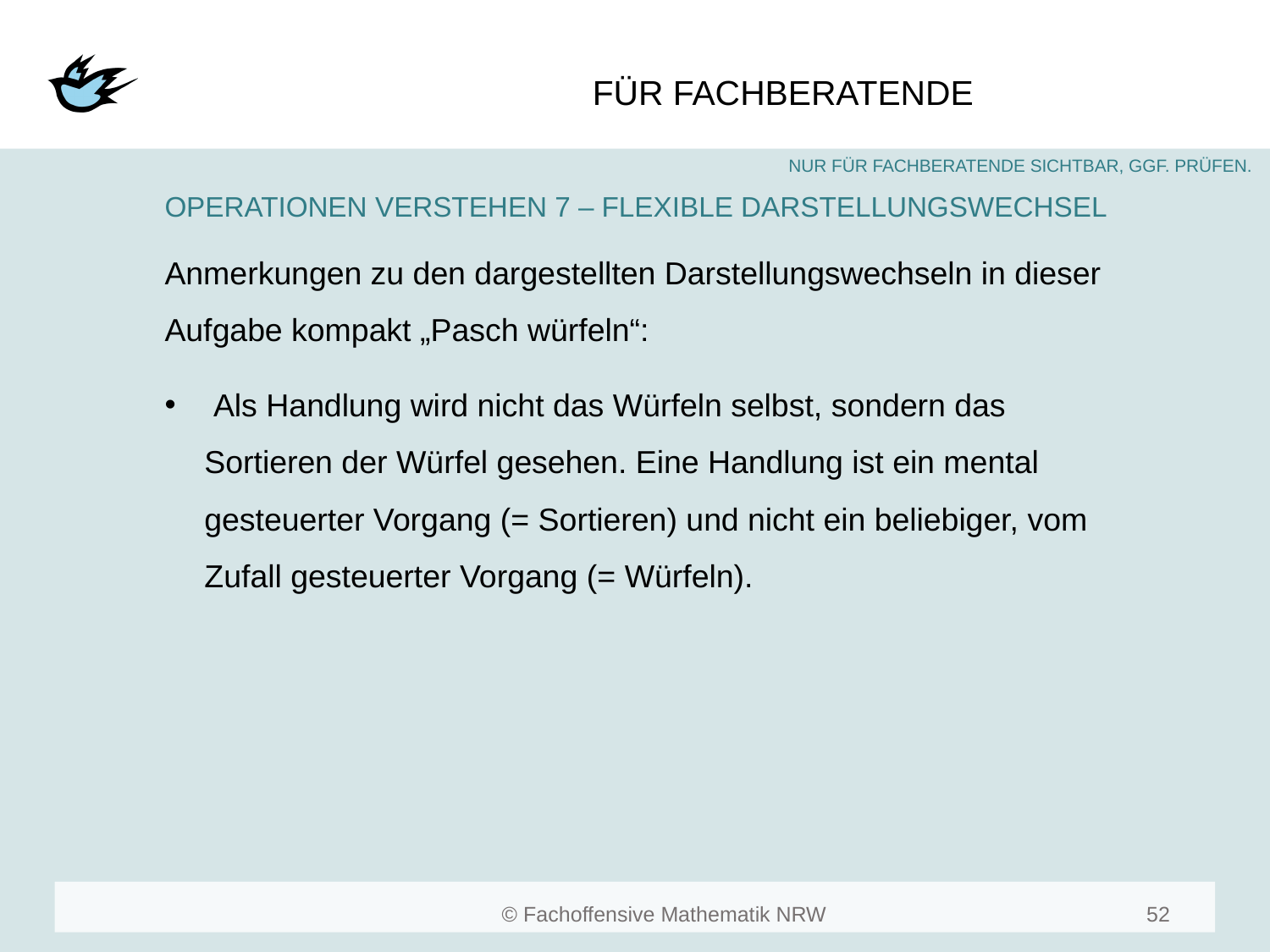

#
OPERATIONEN VERSTEHEN 7 – FLEXIBLE DARSTELLUNGSWECHSEL
Anmerkungen zu den dargestellten Darstellungswechseln in dieser Aufgabe kompakt „Pasch würfeln“:
 Als Handlung wird nicht das Würfeln selbst, sondern das Sortieren der Würfel gesehen. Eine Handlung ist ein mental gesteuerter Vorgang (= Sortieren) und nicht ein beliebiger, vom Zufall gesteuerter Vorgang (= Würfeln).

52